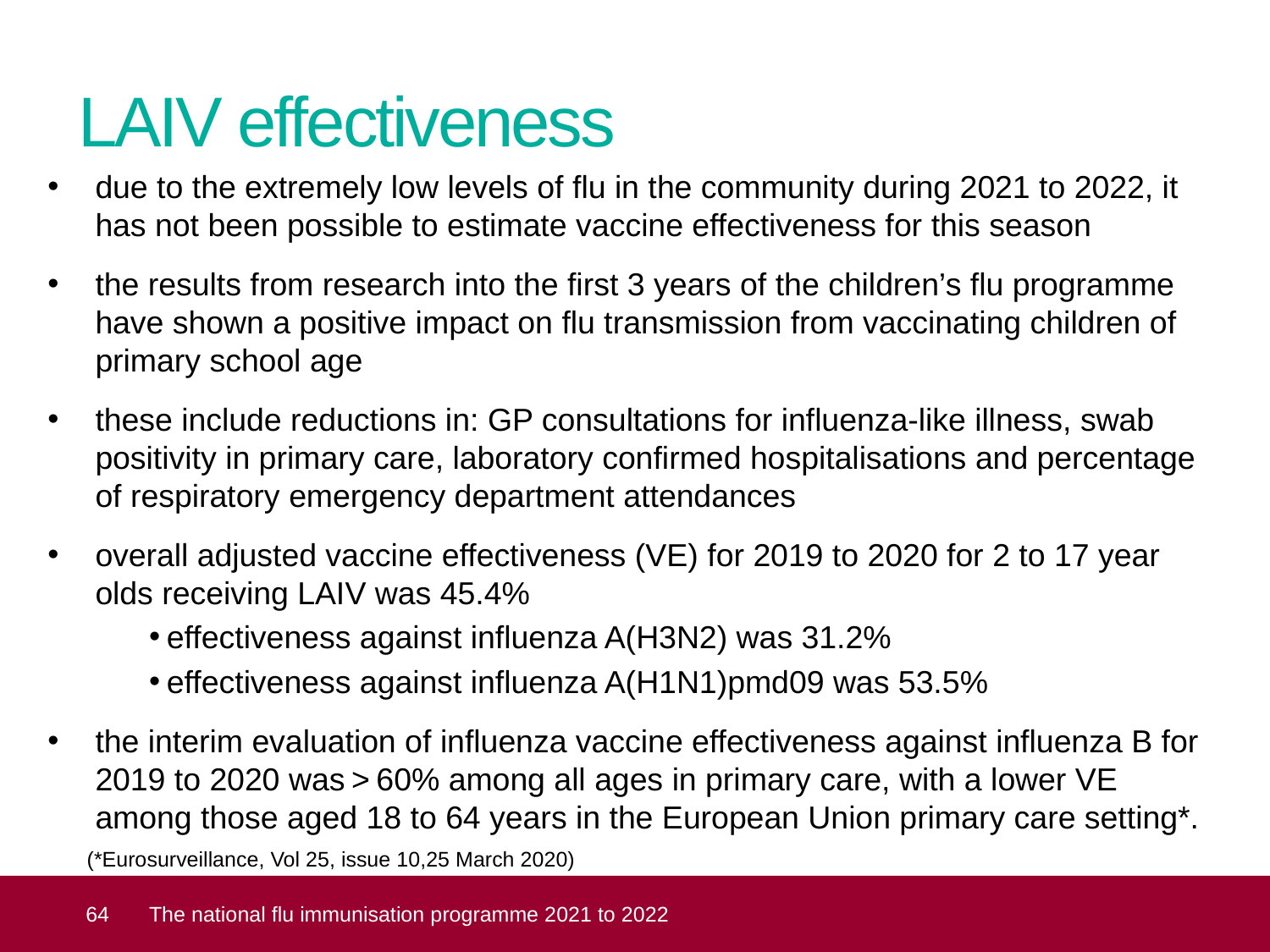

# LAIV effectiveness
due to the extremely low levels of flu in the community during 2021 to 2022, it has not been possible to estimate vaccine effectiveness for this season
the results from research into the first 3 years of the children’s flu programme have shown a positive impact on flu transmission from vaccinating children of primary school age
these include reductions in: GP consultations for influenza-like illness, swab positivity in primary care, laboratory confirmed hospitalisations and percentage of respiratory emergency department attendances
overall adjusted vaccine effectiveness (VE) for 2019 to 2020 for 2 to 17 year olds receiving LAIV was 45.4%
effectiveness against influenza A(H3N2) was 31.2%
effectiveness against influenza A(H1N1)pmd09 was 53.5%
the interim evaluation of influenza vaccine effectiveness against influenza B for 2019 to 2020 was > 60% among all ages in primary care, with a lower VE among those aged 18 to 64 years in the European Union primary care setting*.
(*Eurosurveillance, Vol 25, issue 10,25 March 2020)

  64

The national flu immunisation programme 2021 to 2022